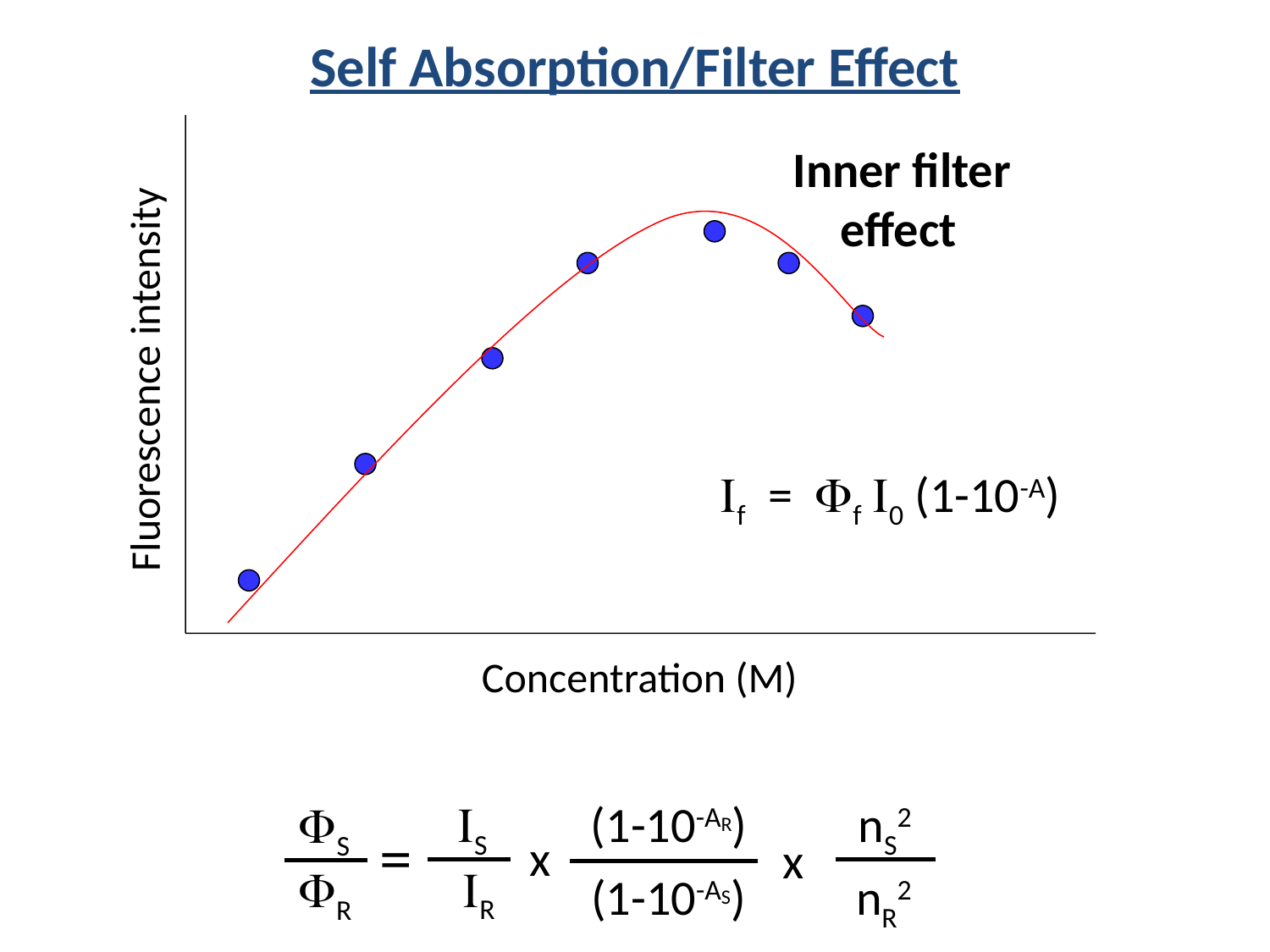

Self Absorption/Filter Effect

Inner filter effect

Fluorescence intensity

Ιf  =  Φf Ι0 (1-10-A)

Concentration (M)
(1-10-AR)
nS2
ΙS
ΦS
x
=
x
ΙR
ΦR
(1-10-AS)
nR2